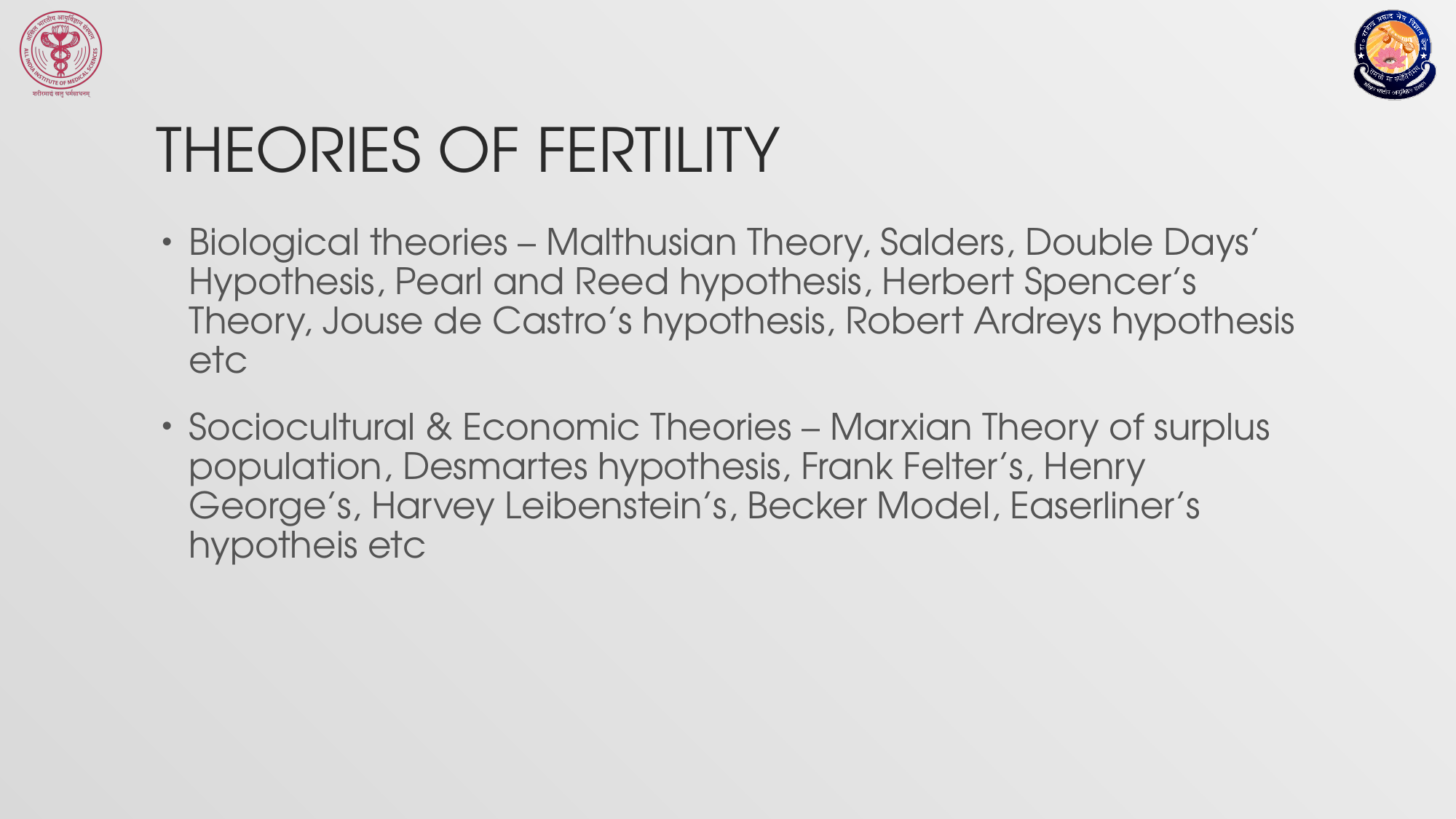

# Theories of Fertility
Biological theories – Malthusian Theory, Salders, Double Days’ Hypothesis, Pearl and Reed hypothesis, Herbert Spencer’s Theory, Jouse de Castro’s hypothesis, Robert Ardreys hypothesis etc
Sociocultural & Economic Theories – Marxian Theory of surplus population, Desmartes hypothesis, Frank Felter’s, Henry George’s, Harvey Leibenstein’s, Becker Model, Easerliner’s hypotheis etc